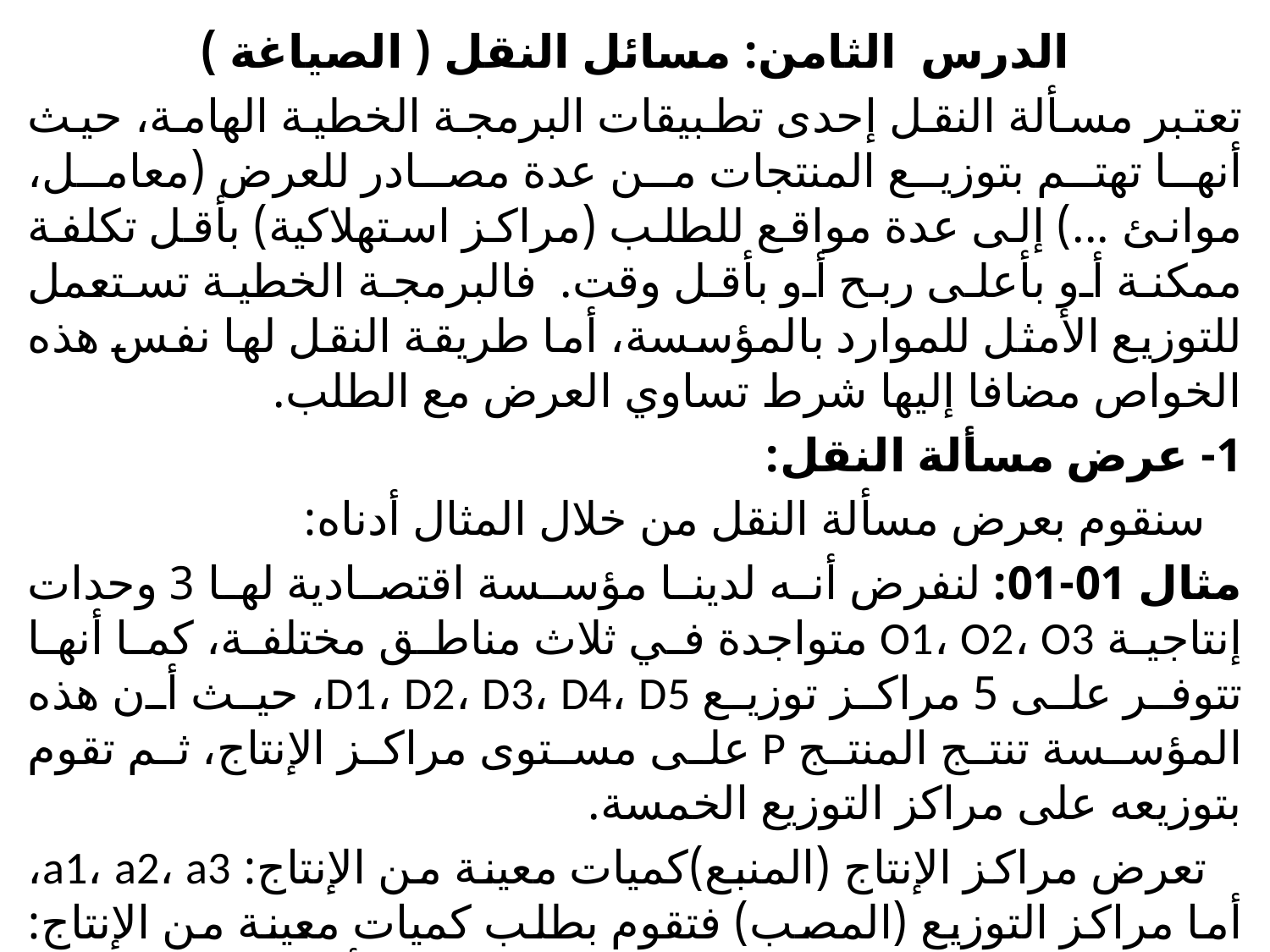

الدرس  الثامن: مسائل النقل ( الصياغة )
تعتبر مسألة النقل إحدى تطبيقات البرمجة الخطية الهامة، حيث أنها تهتم بتوزيع المنتجات من عدة مصادر للعرض (معامل، موانئ ...) إلى عدة مواقع للطلب (مراكز استهلاكية) بأقل تكلفة ممكنة أو بأعلى ربح أو بأقل وقت.  فالبرمجة الخطية تستعمل للتوزيع الأمثل للموارد بالمؤسسة، أما طريقة النقل لها نفس هذه الخواص مضافا إليها شرط تساوي العرض مع الطلب.
1- عرض مسألة النقل:
   سنقوم بعرض مسألة النقل من خلال المثال أدناه:
مثال 01-01: لنفرض أنه لدينا مؤسسة اقتصادية لها 3 وحدات إنتاجية O1، O2، O3 متواجدة في ثلاث مناطق مختلفة، كما أنها تتوفر على 5 مراكز توزيع D1، D2، D3، D4، D5، حيث أن هذه المؤسسة تنتج المنتج P على مستوى مراكز الإنتاج، ثم تقوم بتوزيعه على مراكز التوزيع الخمسة.
   تعرض مراكز الإنتاج (المنبع)كميات معينة من الإنتاج: a1، a2، a3، أما مراكز التوزيع (المصب) فتقوم بطلب كميات معينة من الإنتاج: b1، b2، b3، b4، b5، كما هو موضح في الجدولين أدناه.